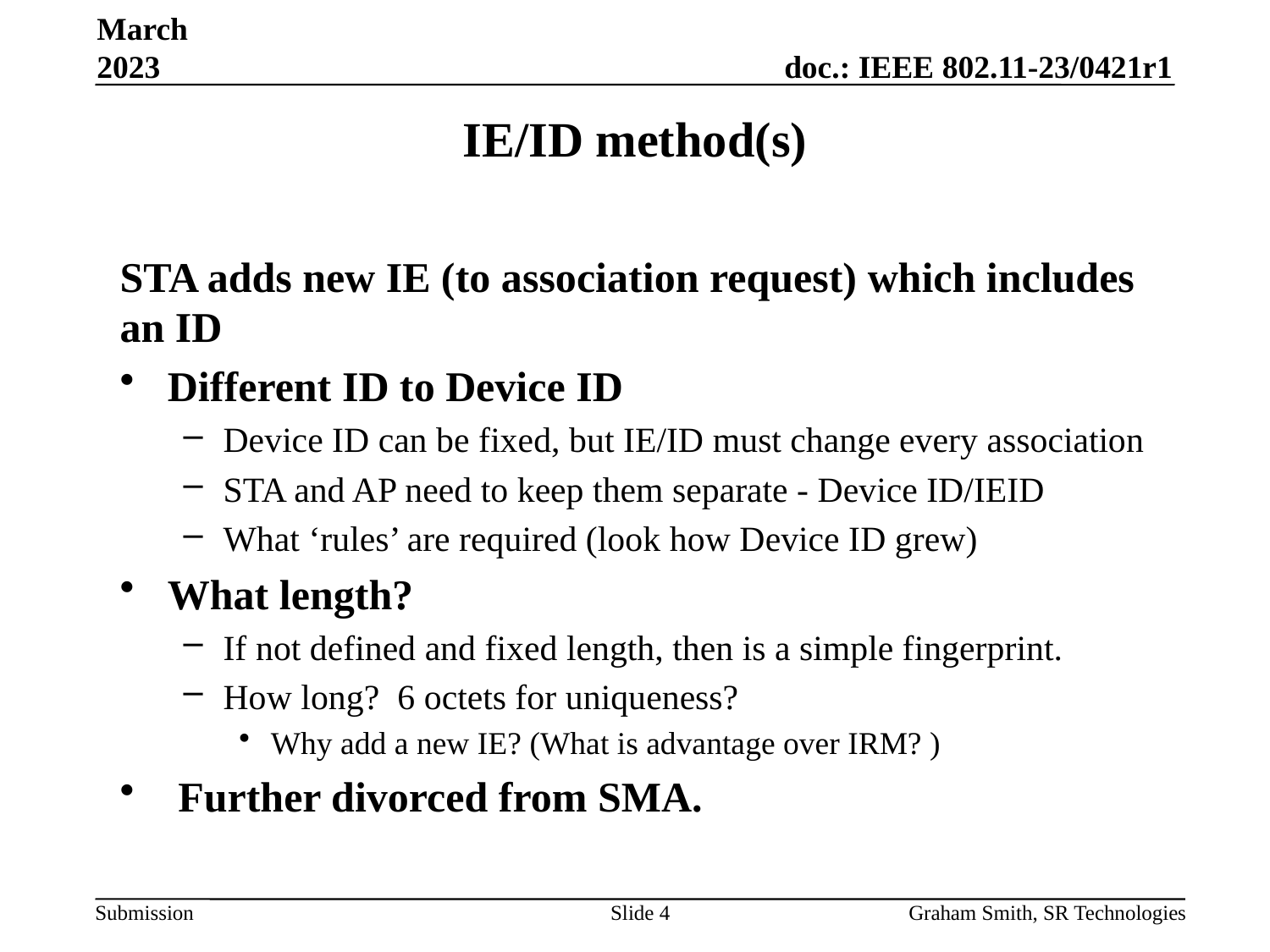

March 2023
# IE/ID method(s)
STA adds new IE (to association request) which includes an ID
Different ID to Device ID
Device ID can be fixed, but IE/ID must change every association
STA and AP need to keep them separate - Device ID/IEID
What ‘rules’ are required (look how Device ID grew)
What length?
If not defined and fixed length, then is a simple fingerprint.
How long?  6 octets for uniqueness?
Why add a new IE? (What is advantage over IRM? )
 Further divorced from SMA.
Slide 4
Graham Smith, SR Technologies